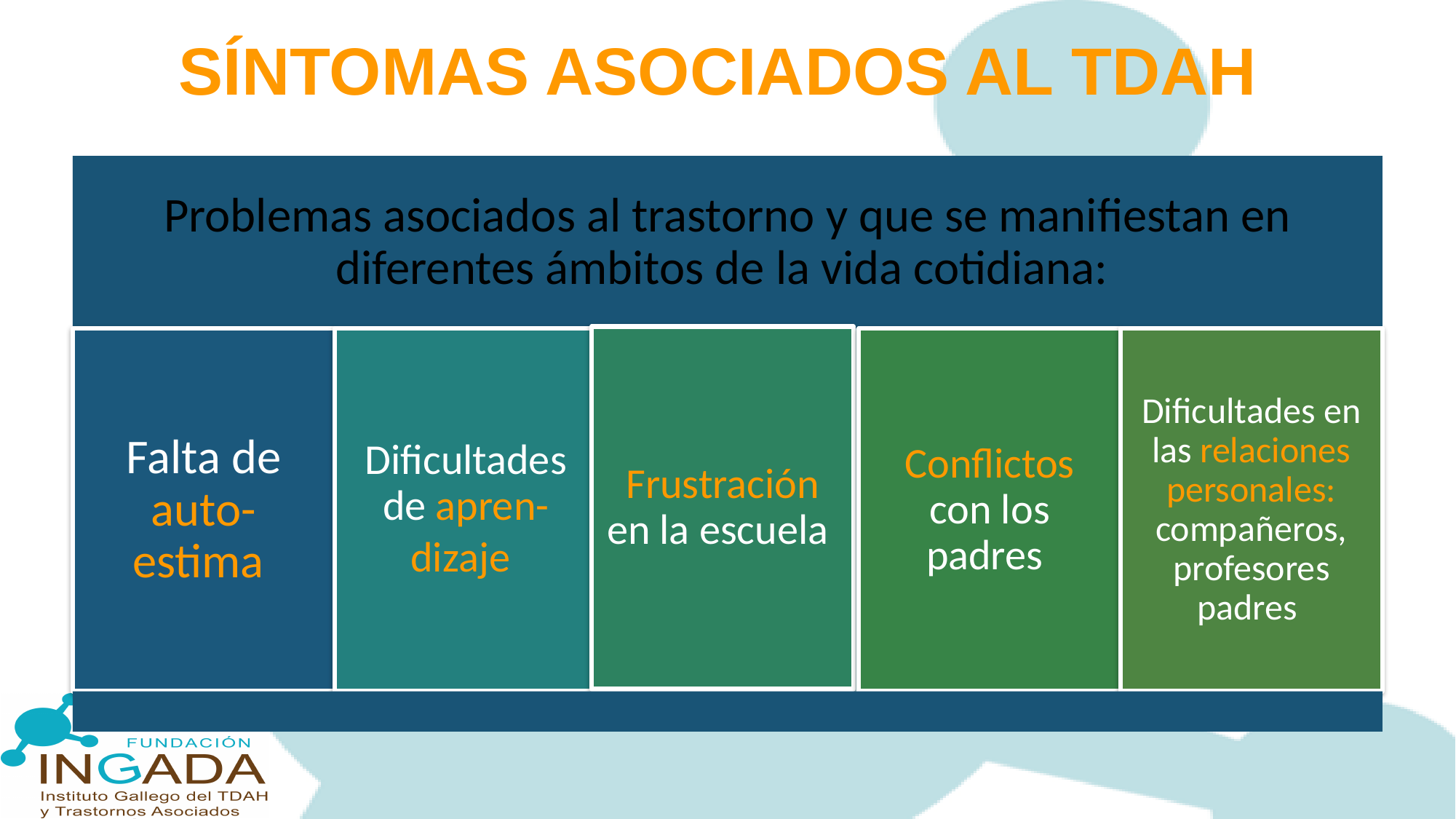

# SÍNTOMAS ASOCIADOS AL TDAH
Problemas asociados al trastorno y que se manifiestan en diferentes ámbitos de la vida cotidiana:
Falta de auto-estima
Dificultades de apren-dizaje
Frustración en la escuela
Conflictos con los padres
Dificultades en las relaciones personales: compañeros, profesores padres